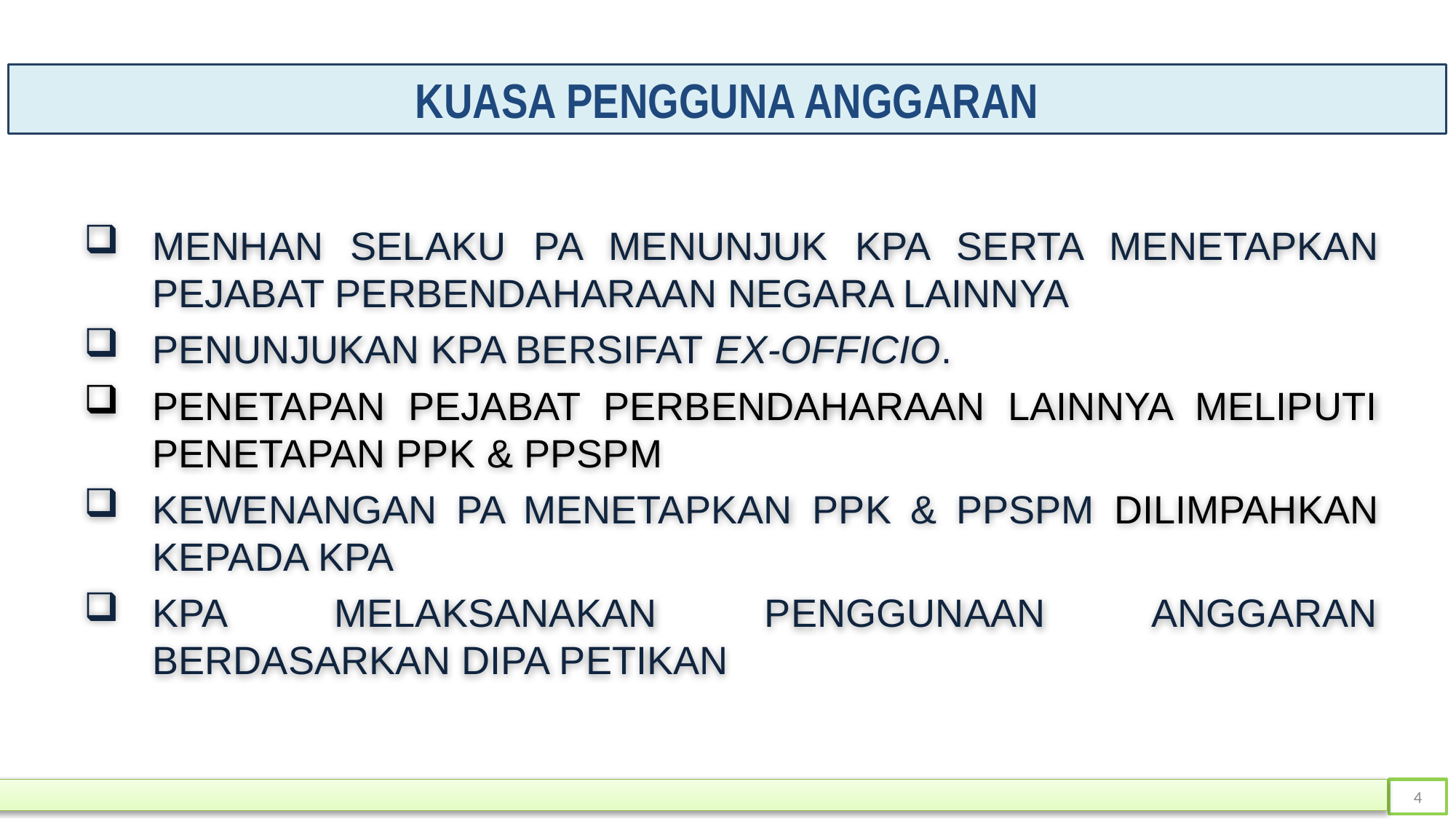

KUASA PENGGUNA ANGGARAN

MENHAN SELAKU PA MENUNJUK KPA SERTA MENETAPKAN PEJABAT PERBENDAHARAAN NEGARA LAINNYA
PENUNJUKAN KPA BERSIFAT EX-OFFICIO.
PENETAPAN PEJABAT PERBENDAHARAAN LAINNYA MELIPUTI PENETAPAN PPK & PPSPM
KEWENANGAN PA MENETAPKAN PPK & PPSPM DILIMPAHKAN KEPADA KPA
KPA MELAKSANAKAN PENGGUNAAN ANGGARAN BERDASARKAN DIPA PETIKAN

4